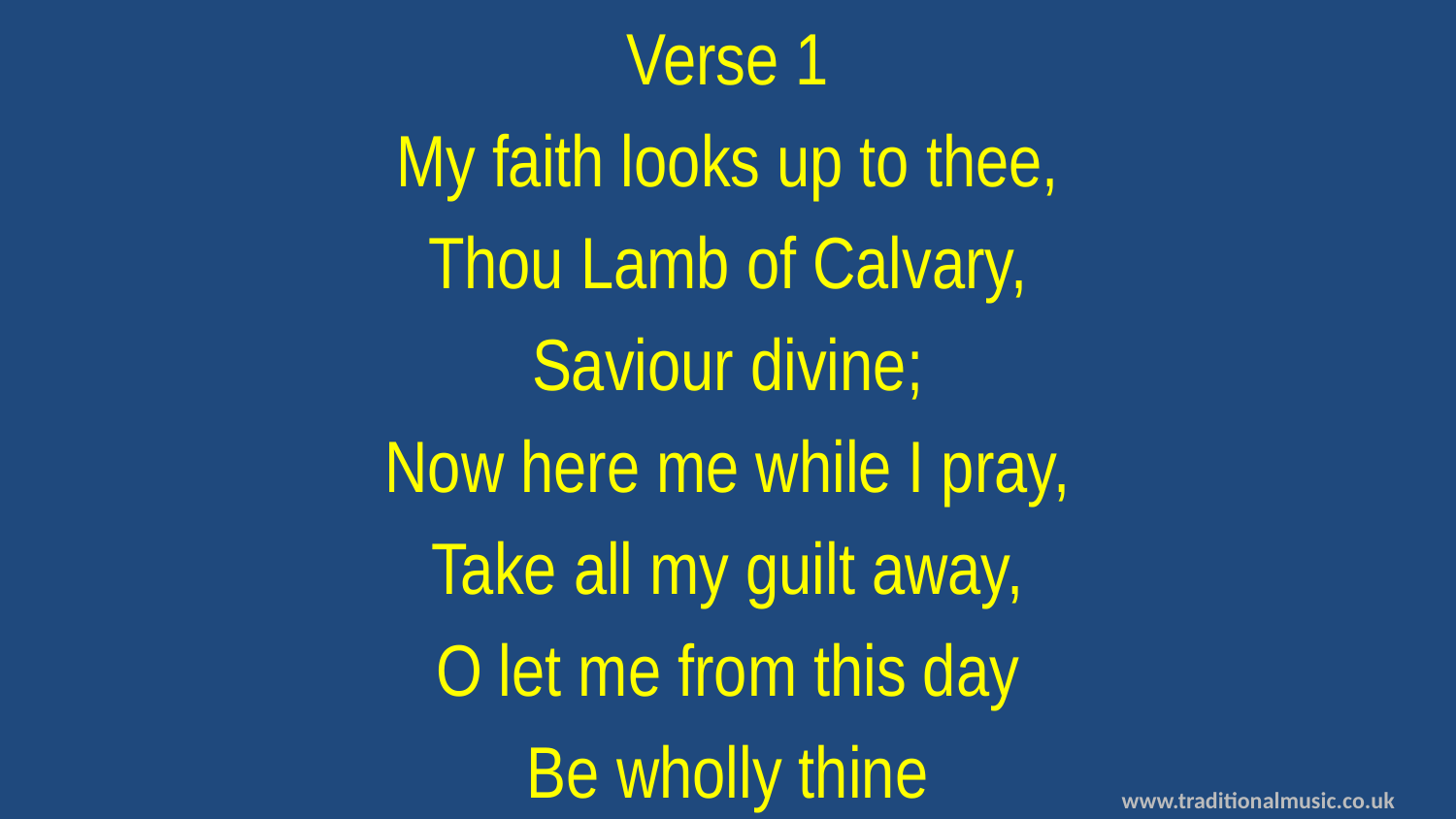

Verse 1
My faith looks up to thee,
Thou Lamb of Calvary,
Saviour divine;
Now here me while I pray,
Take all my guilt away,
O let me from this day
Be wholly thine